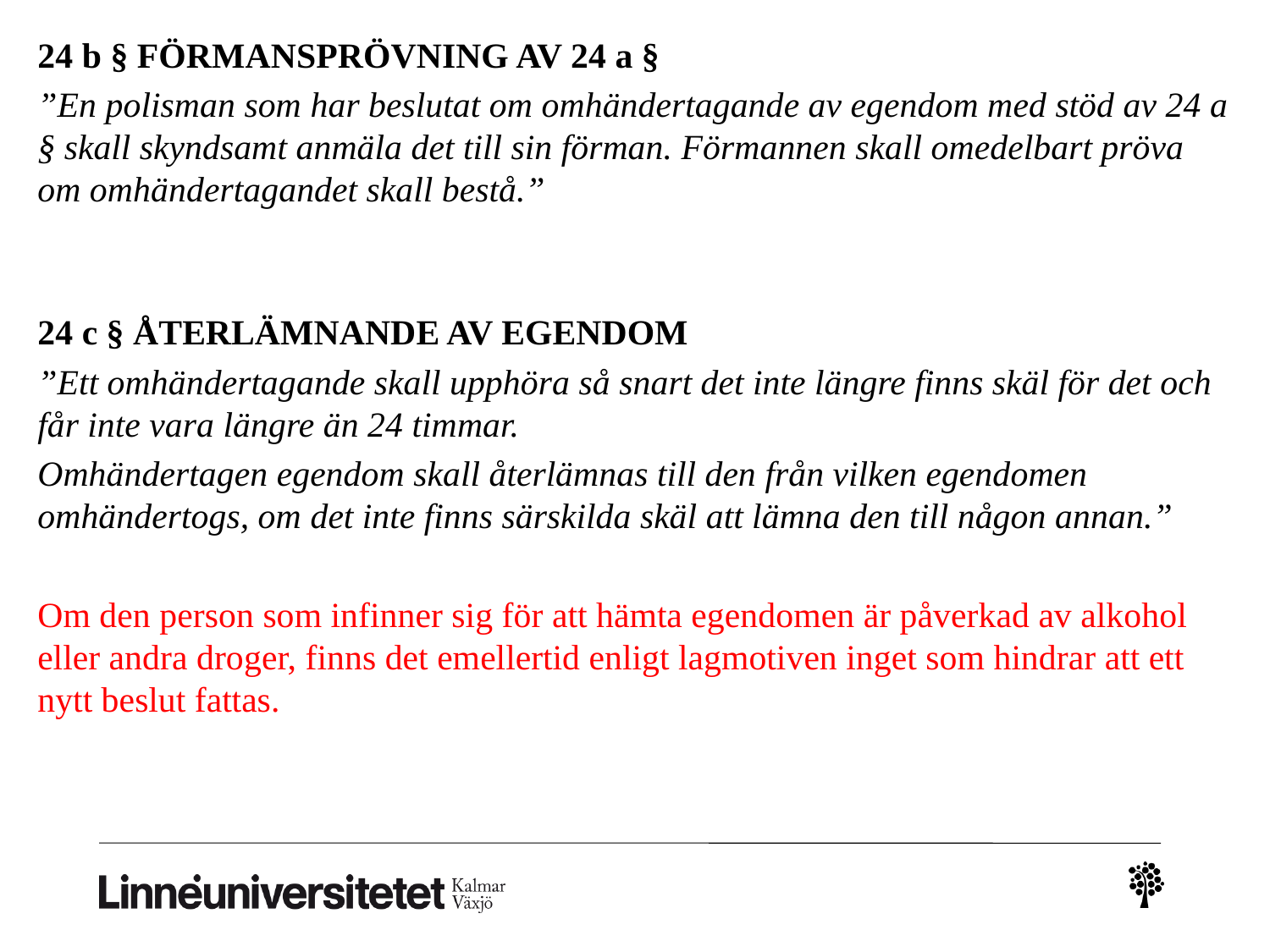

24 b § FÖRMANSPRÖVNING AV 24 a §
”En polisman som har beslutat om omhändertagande av egendom med stöd av 24 a § skall skyndsamt anmäla det till sin förman. Förmannen skall omedelbart pröva om omhändertagandet skall bestå.”

24 c § ÅTERLÄMNANDE AV EGENDOM
”Ett omhändertagande skall upphöra så snart det inte längre finns skäl för det och får inte vara längre än 24 timmar.
Omhändertagen egendom skall återlämnas till den från vilken egendomen omhändertogs, om det inte finns särskilda skäl att lämna den till någon annan.”

Om den person som infinner sig för att hämta egendomen är påverkad av alkohol eller andra droger, finns det emellertid enligt lagmotiven inget som hindrar att ett nytt beslut fattas.